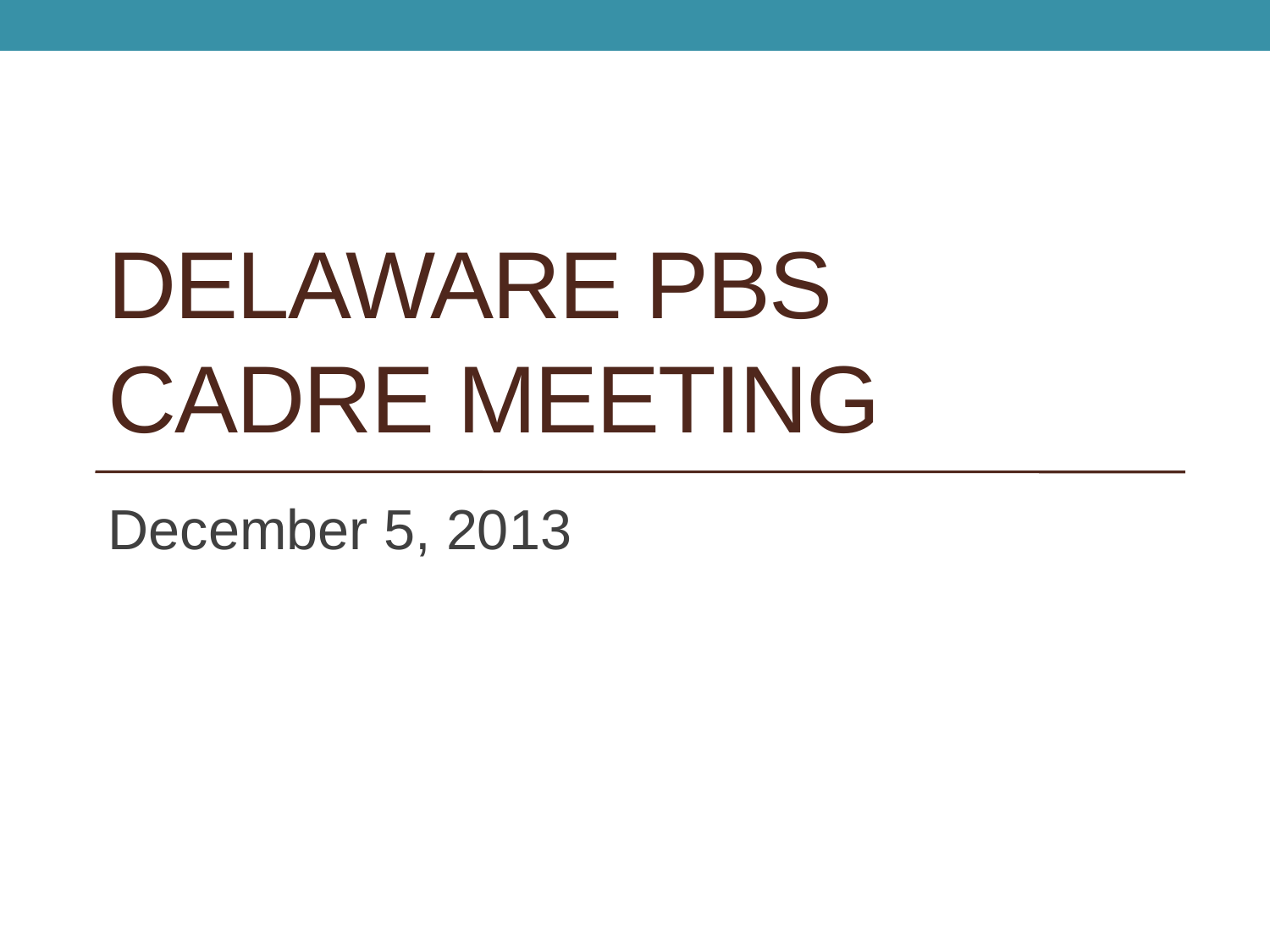

# Delaware PBS Cadre Meeting
December 5, 2013